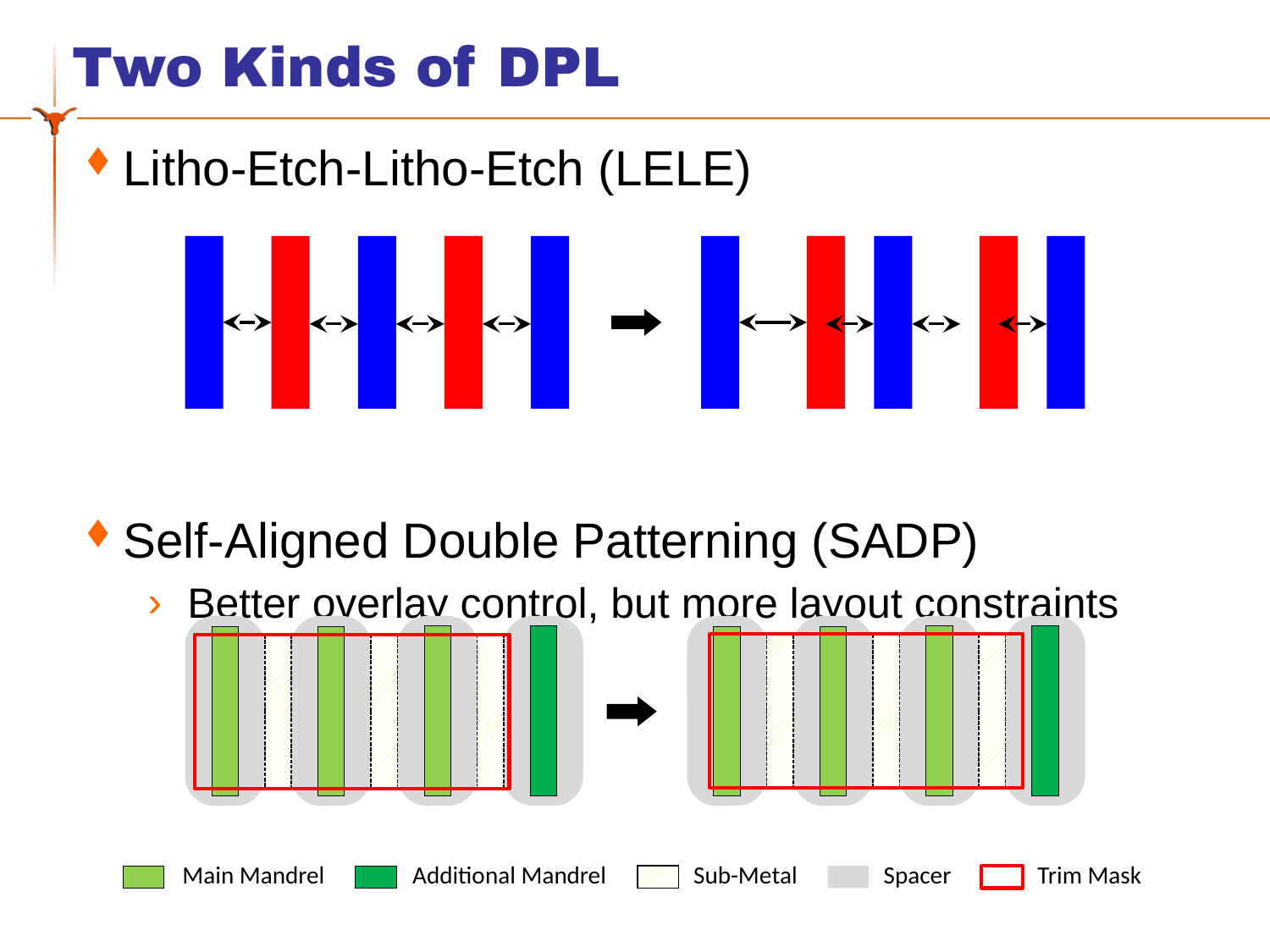

# Two Kinds of DPL
Litho-Etch-Litho-Etch (LELE)

Self-Aligned Double Patterning (SADP)
Better overlay control, but more layout constraints

Main Mandrel

Additional Mandrel

Sub-Metal

Spacer

Trim Mask